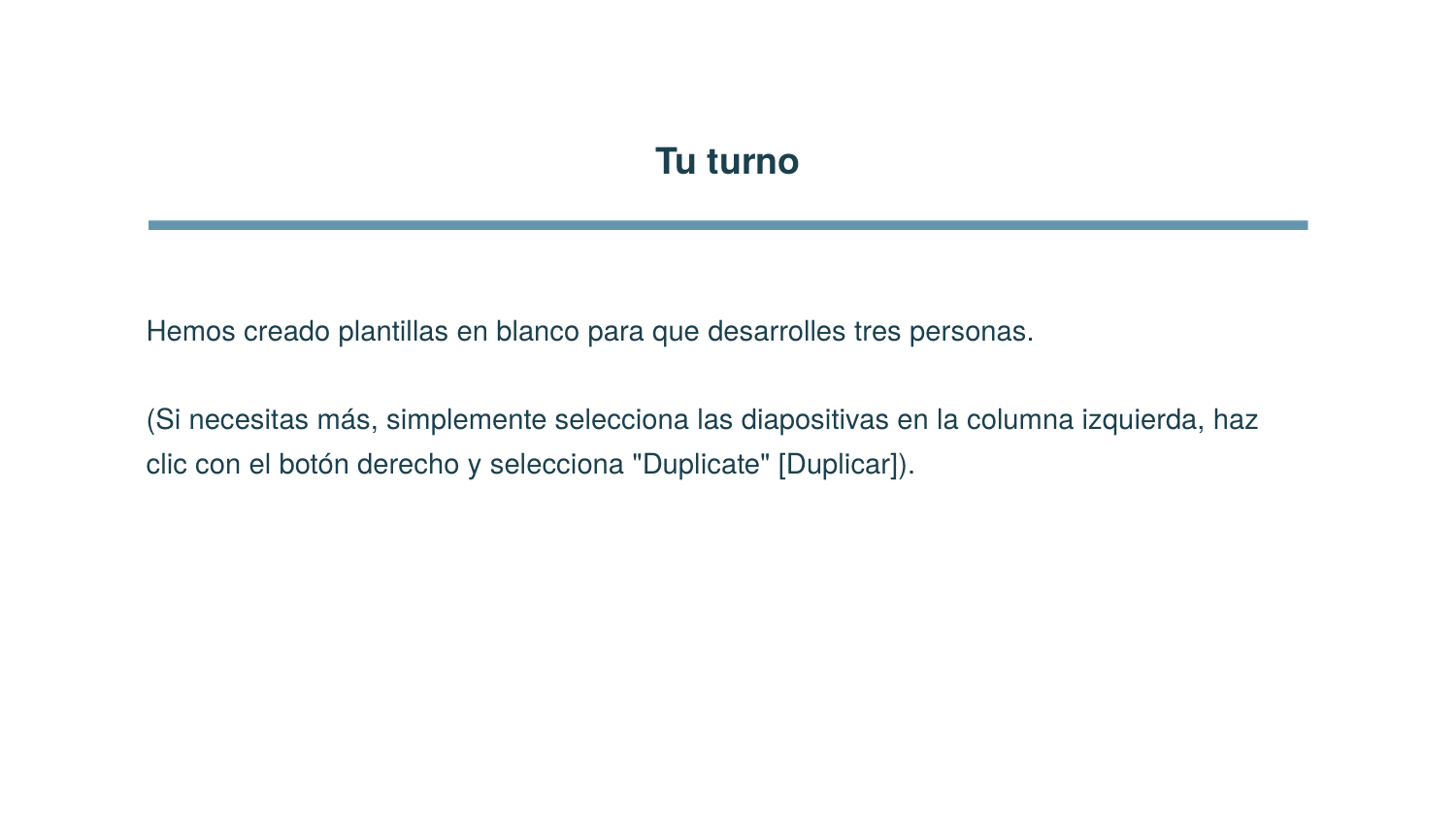

Tu turno
Hemos creado plantillas en blanco para que desarrolles tres personas.

(Si necesitas más, simplemente selecciona las diapositivas en la columna izquierda, haz clic con el botón derecho y selecciona "Duplicate" [Duplicar]).